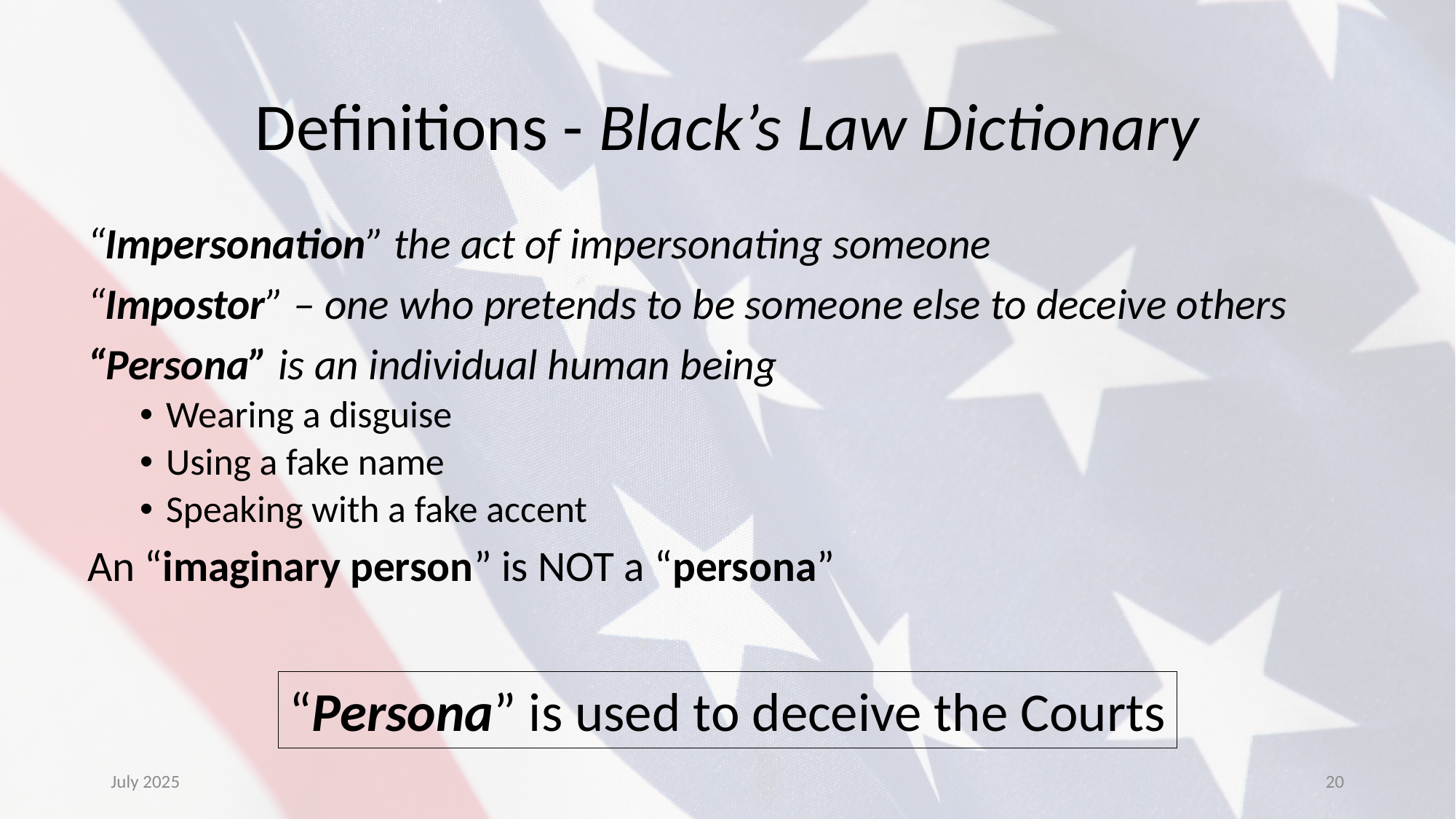

Definitions - Black’s Law Dictionary
“Impersonation” the act of impersonating someone
“Impostor” – one who pretends to be someone else to deceive others
“Persona” is an individual human being
Wearing a disguise
Using a fake name
Speaking with a fake accent
An “imaginary person” is NOT a “persona”
“Persona” is used to deceive the Courts
July 2025
20